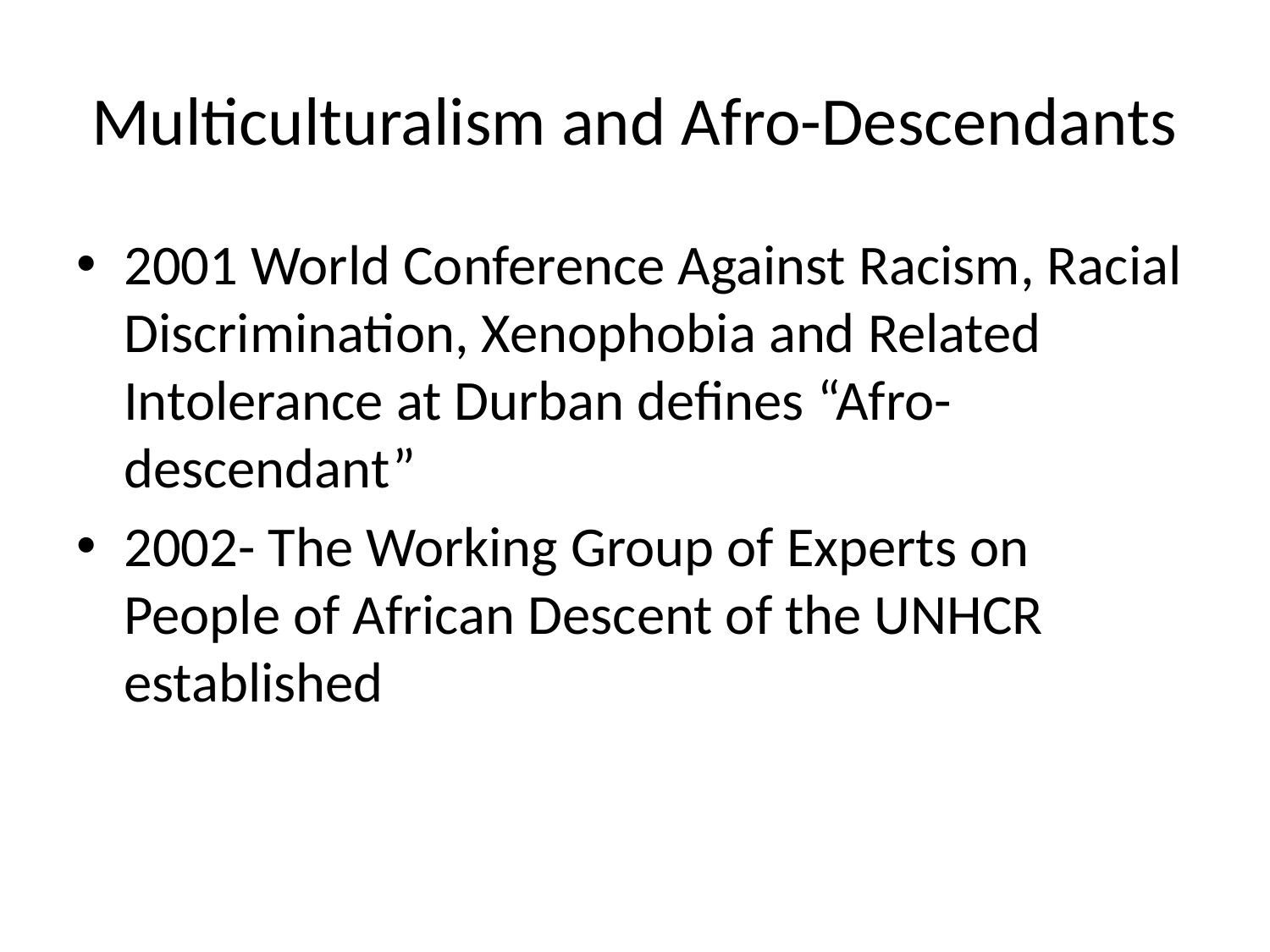

# Multiculturalism and Afro-Descendants
2001 World Conference Against Racism, Racial Discrimination, Xenophobia and Related Intolerance at Durban defines “Afro-descendant”
2002- The Working Group of Experts on People of African Descent of the UNHCR established